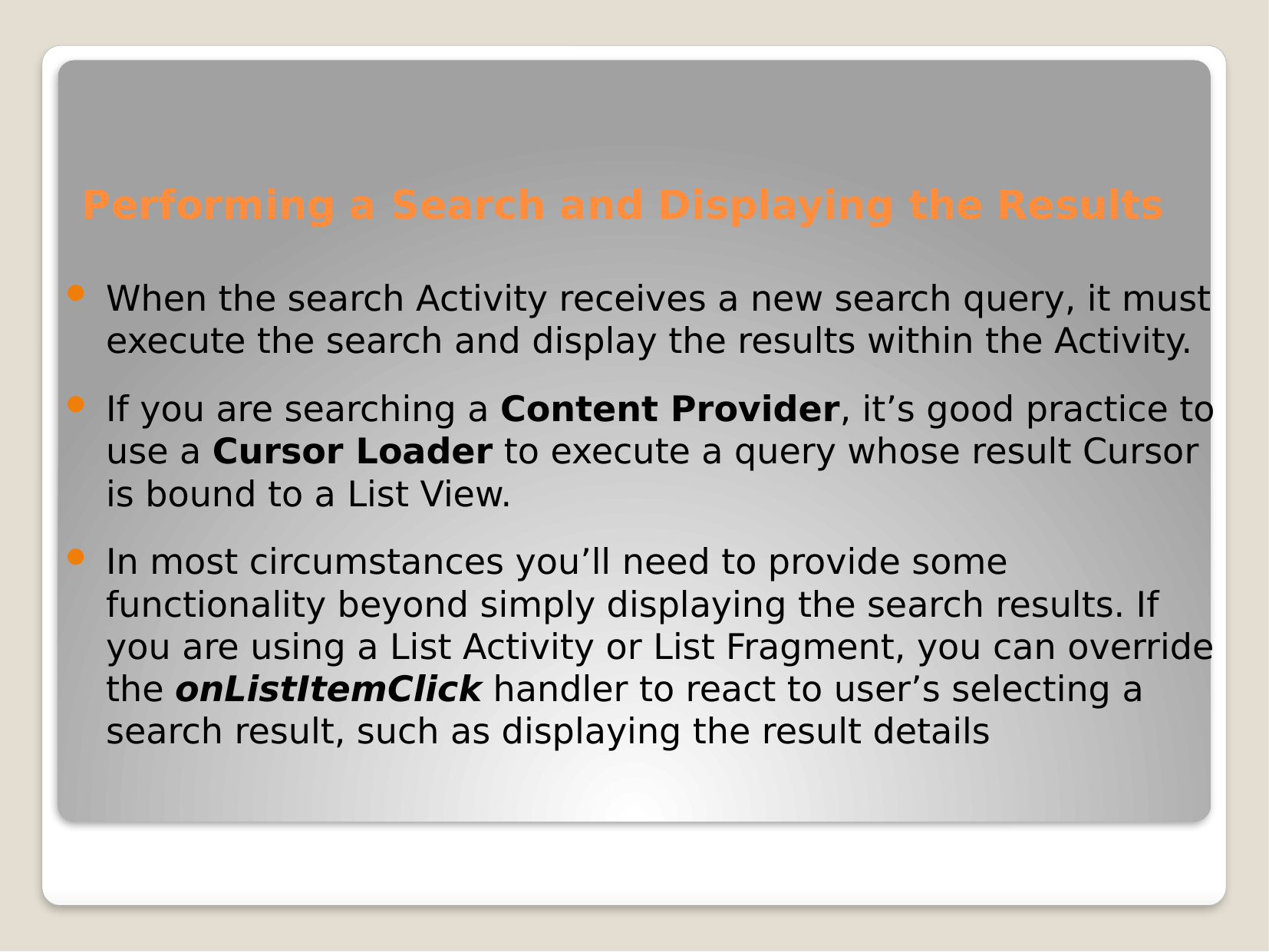

# Performing a Search and Displaying the Results
When the search Activity receives a new search query, it must execute the search and display the results within the Activity.
If you are searching a Content Provider, it’s good practice to use a Cursor Loader to execute a query whose result Cursor is bound to a List View.
In most circumstances you’ll need to provide some functionality beyond simply displaying the search results. If you are using a List Activity or List Fragment, you can override the onListItemClick handler to react to user’s selecting a search result, such as displaying the result details